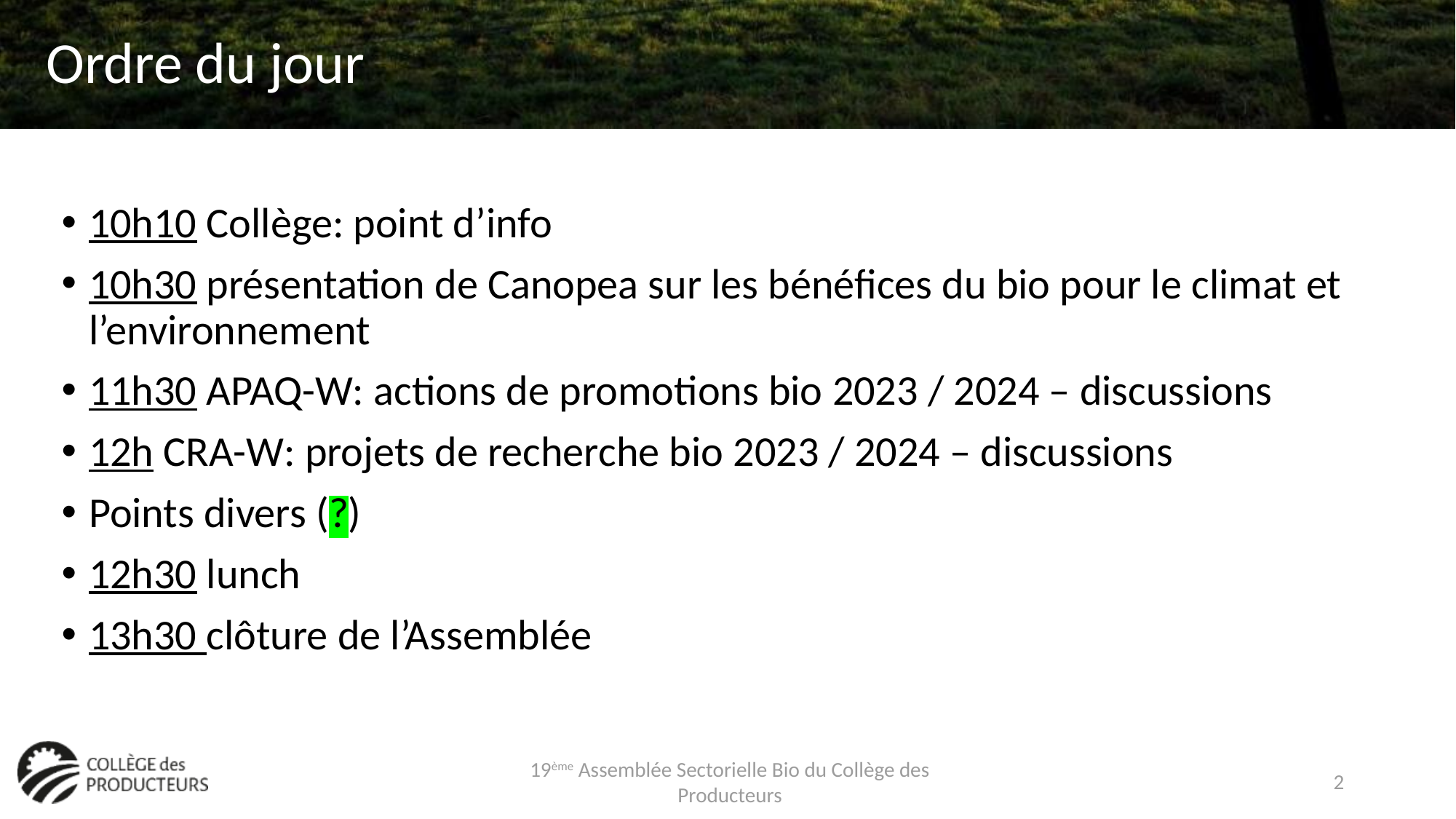

# Ordre du jour
10h10 Collège: point d’info
10h30 présentation de Canopea sur les bénéfices du bio pour le climat et l’environnement
11h30 APAQ-W: actions de promotions bio 2023 / 2024 – discussions
12h CRA-W: projets de recherche bio 2023 / 2024 – discussions
Points divers (?)
12h30 lunch
13h30 clôture de l’Assemblée

19ème Assemblée Sectorielle Bio du Collège des Producteurs
2